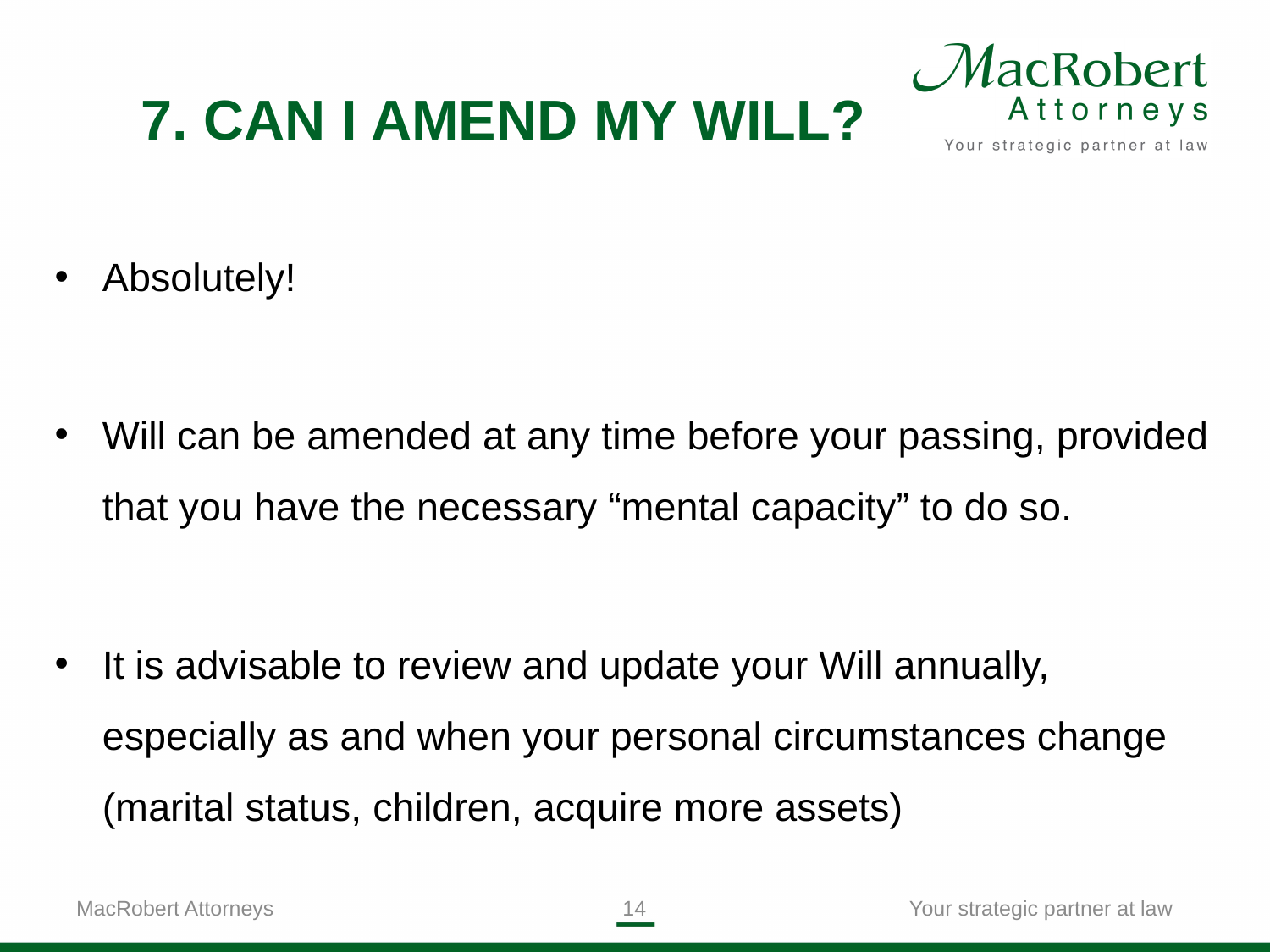

# 7. CAN I AMEND MY WILL?
Absolutely!

Will can be amended at any time before your passing, provided that you have the necessary “mental capacity” to do so.

It is advisable to review and update your Will annually, especially as and when your personal circumstances change (marital status, children, acquire more assets)
MacRobert Attorneys
14
Your strategic partner at law